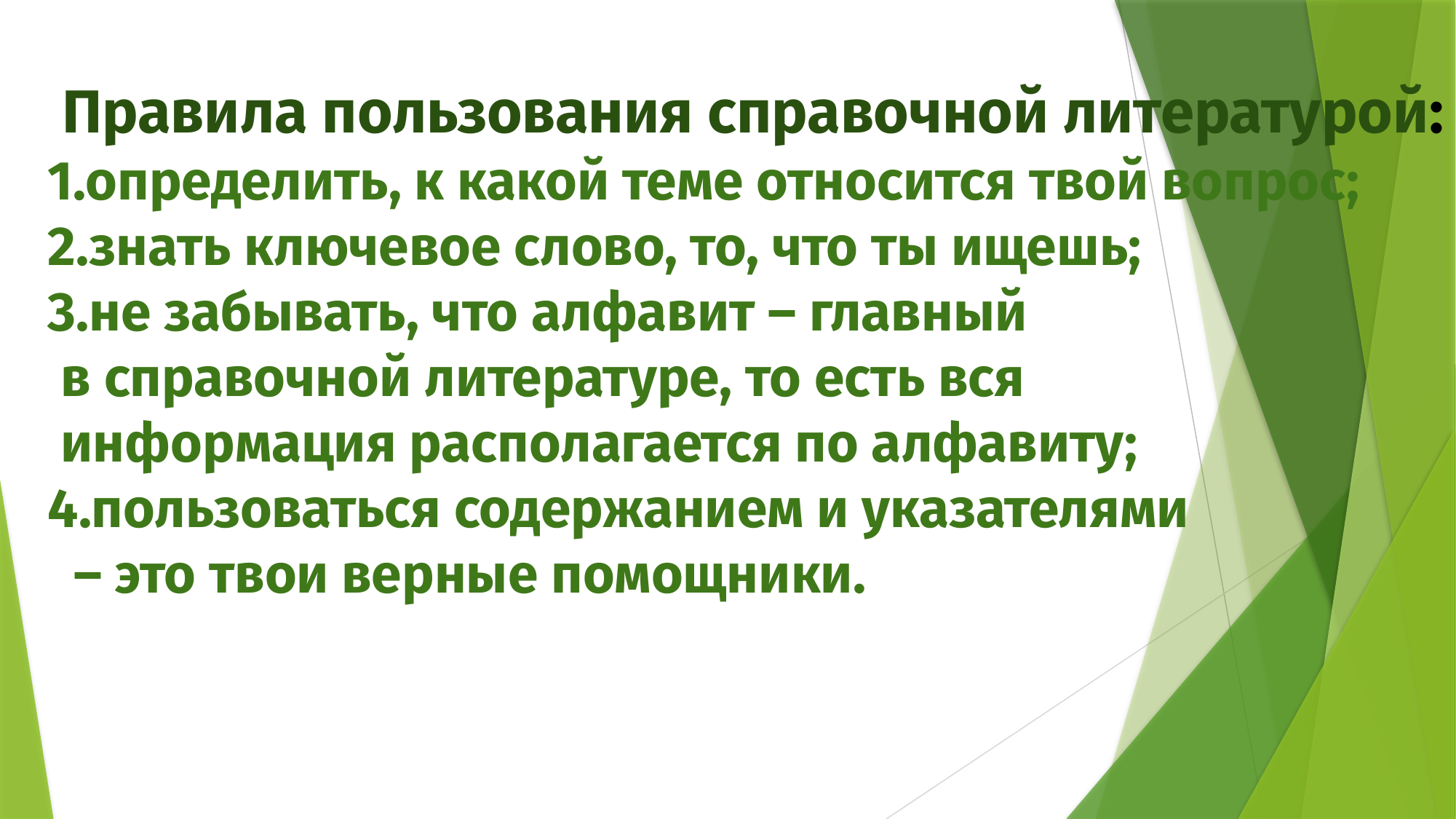

Правила пользования справочной литературой:
1.определить, к какой теме относится твой вопрос;
2.знать ключевое слово, то, что ты ищешь;
3.не забывать, что алфавит – главный
 в справочной литературе, то есть вся
 информация располагается по алфавиту;
4.пользоваться содержанием и указателями
  – это твои верные помощники.